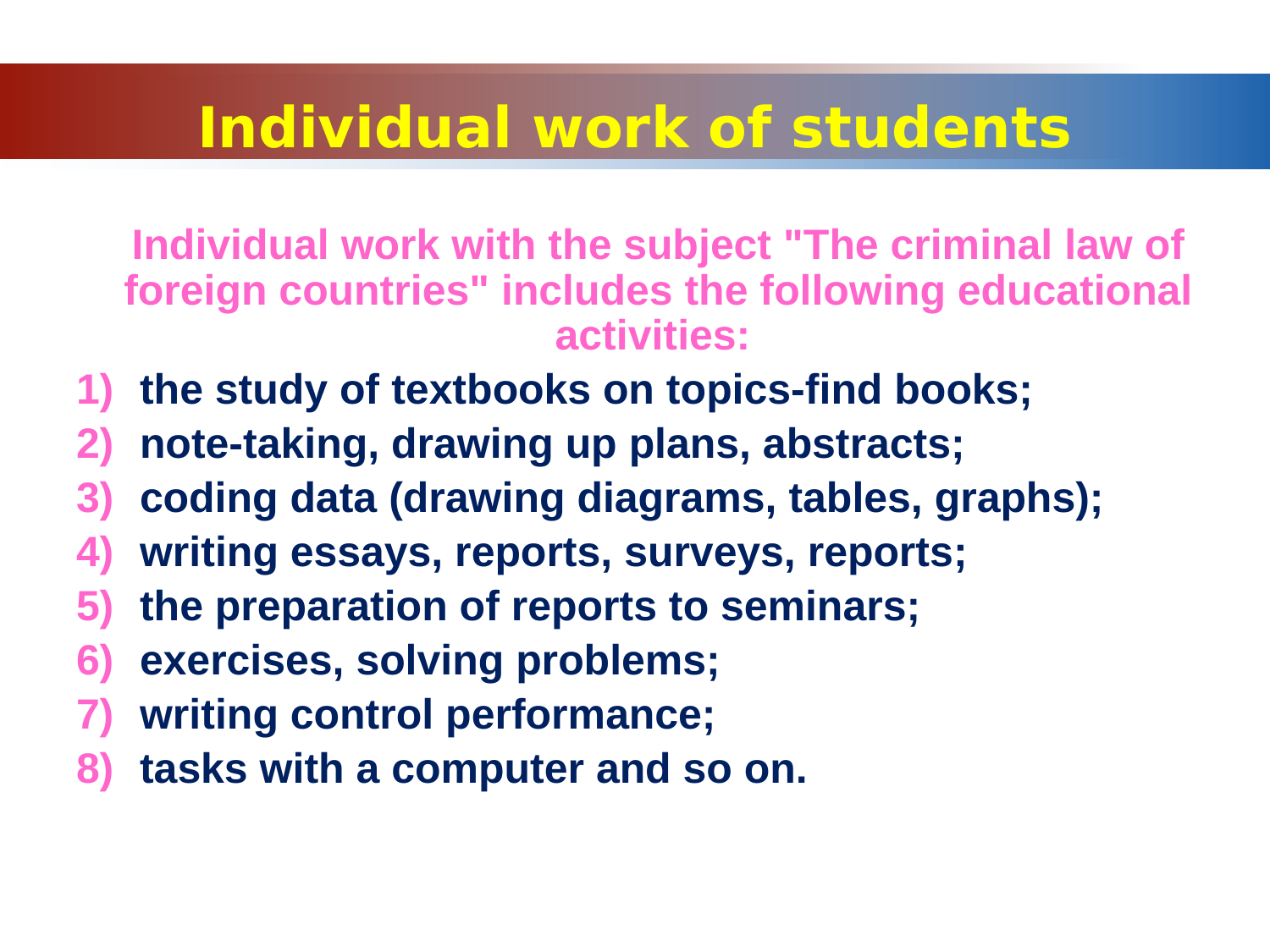

# Individual work of students
	Individual work with the subject "The criminal law of foreign countries" includes the following educational activities:
the study of textbooks on topics-find books;
note-taking, drawing up plans, abstracts;
coding data (drawing diagrams, tables, graphs);
writing essays, reports, surveys, reports;
the preparation of reports to seminars;
exercises, solving problems;
writing control performance;
tasks with a computer and so on.